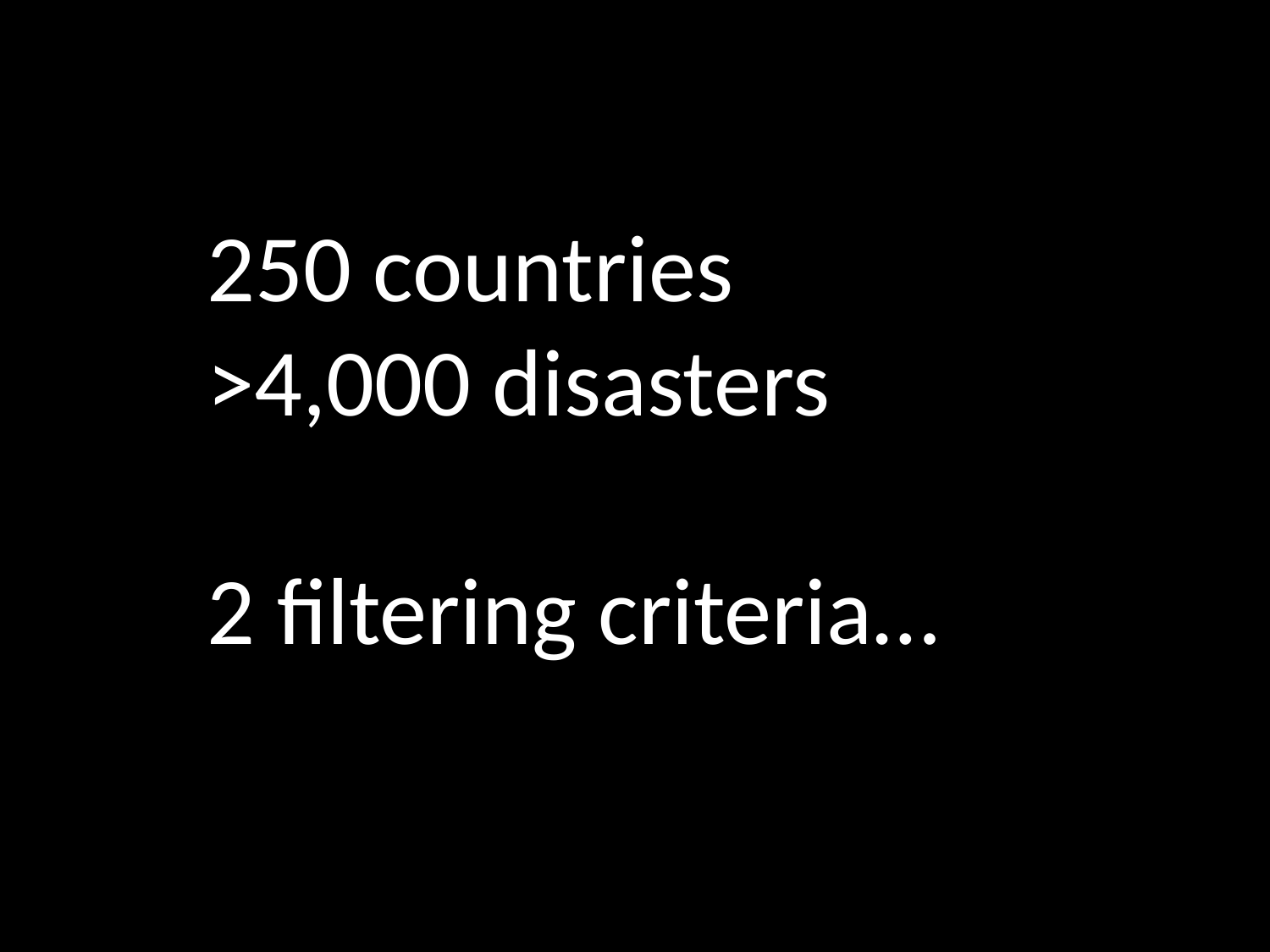

250 countries
>4,000 disasters

2 filtering criteria…